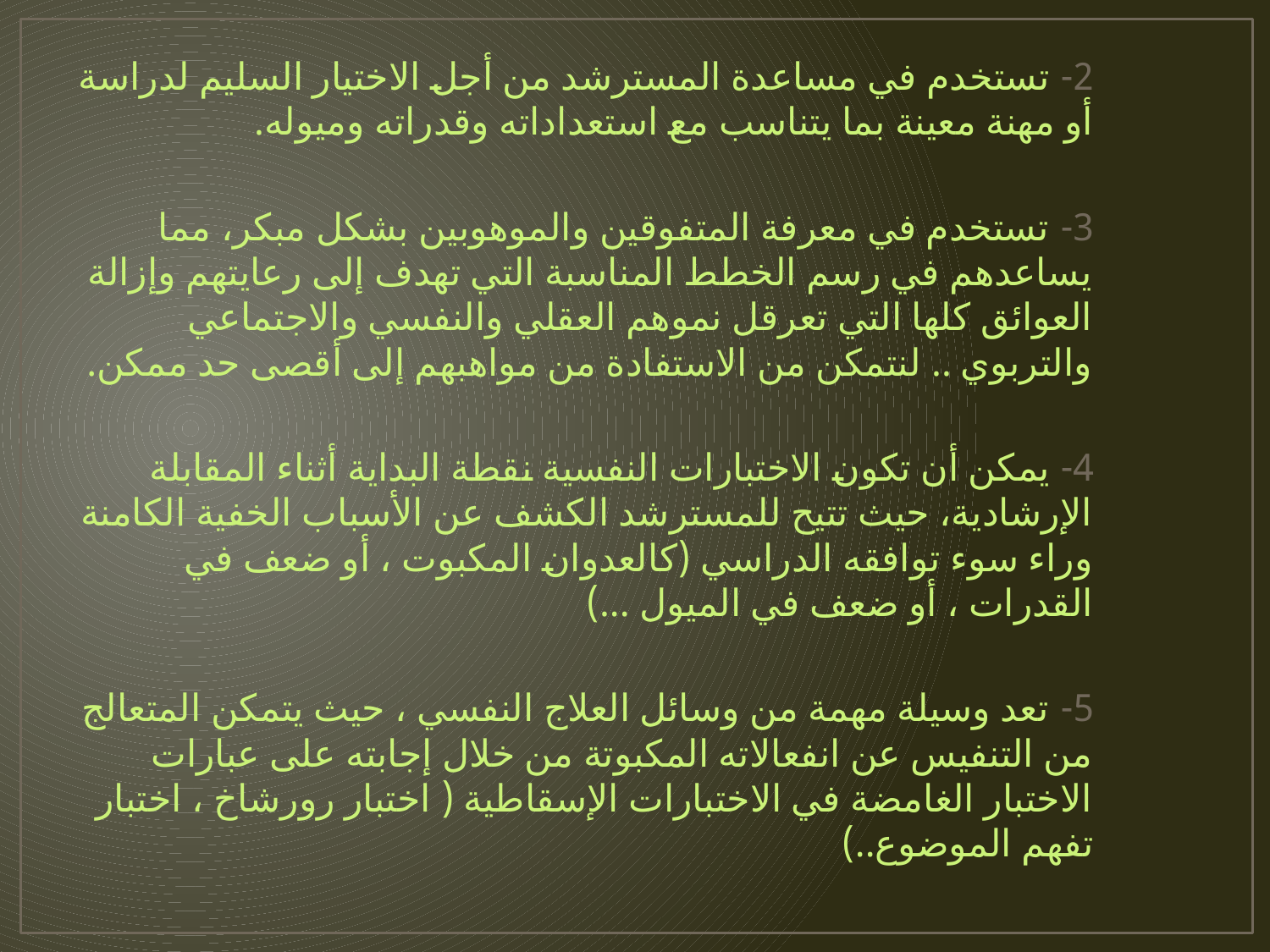

2- تستخدم في مساعدة المسترشد من أجل الاختيار السليم لدراسة أو مهنة معينة بما يتناسب مع استعداداته وقدراته وميوله.

3- تستخدم في معرفة المتفوقين والموهوبين بشكل مبكر، مما يساعدهم في رسم الخطط المناسبة التي تهدف إلى رعايتهم وإزالة العوائق كلها التي تعرقل نموهم العقلي والنفسي والاجتماعي والتربوي .. لنتمكن من الاستفادة من مواهبهم إلى أقصى حد ممكن.

4- يمكن أن تكون الاختبارات النفسية نقطة البداية أثناء المقابلة الإرشادية، حيث تتيح للمسترشد الكشف عن الأسباب الخفية الكامنة وراء سوء توافقه الدراسي (كالعدوان المكبوت ، أو ضعف في القدرات ، أو ضعف في الميول ...)

5- تعد وسيلة مهمة من وسائل العلاج النفسي ، حيث يتمكن المتعالج من التنفيس عن انفعالاته المكبوتة من خلال إجابته على عبارات الاختبار الغامضة في الاختبارات الإسقاطية ( اختبار رورشاخ ، اختبار تفهم الموضوع..)